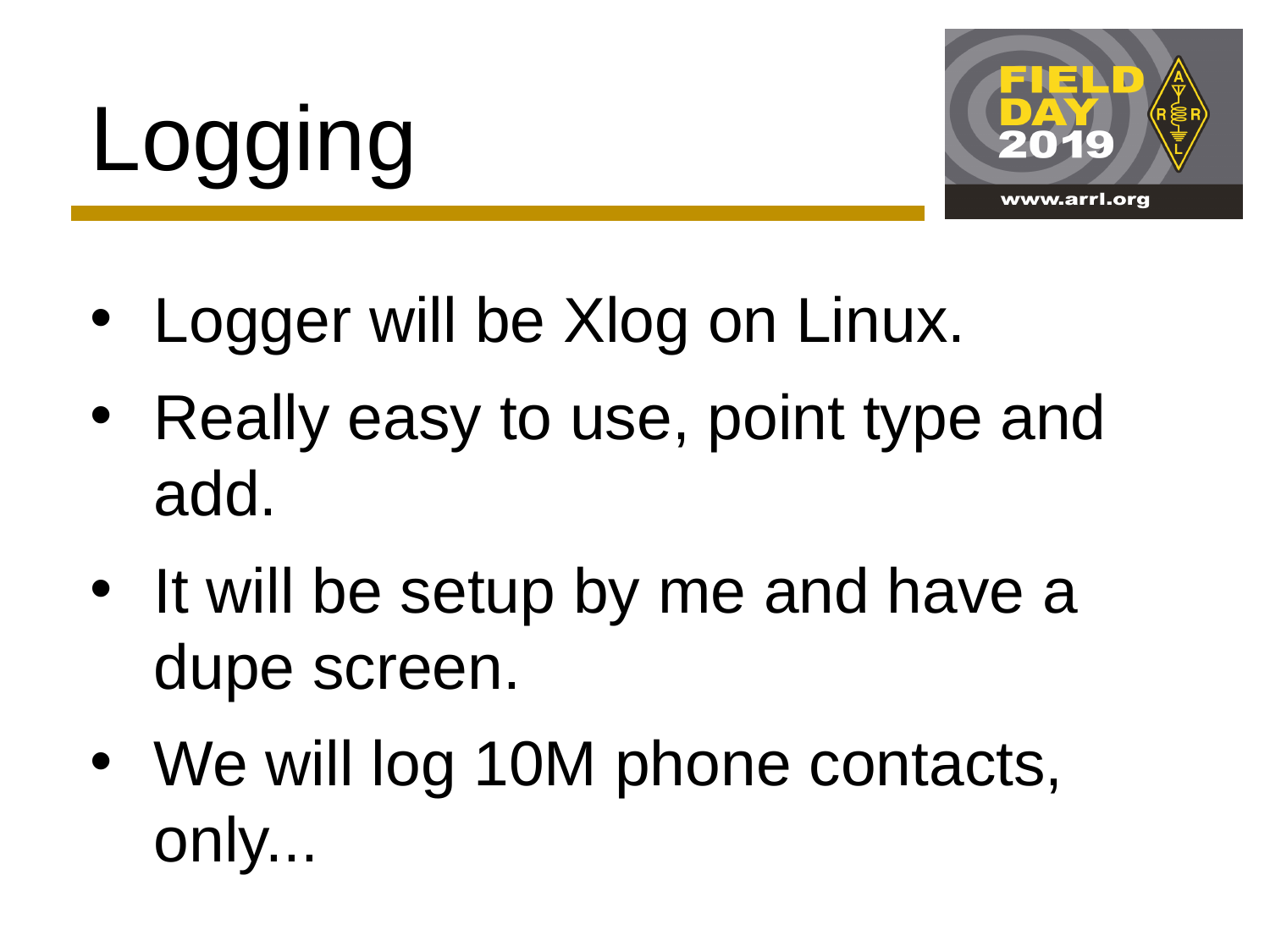

# Logging
Logger will be Xlog on Linux.
Really easy to use, point type and add.
It will be setup by me and have a dupe screen.
We will log 10M phone contacts, only...